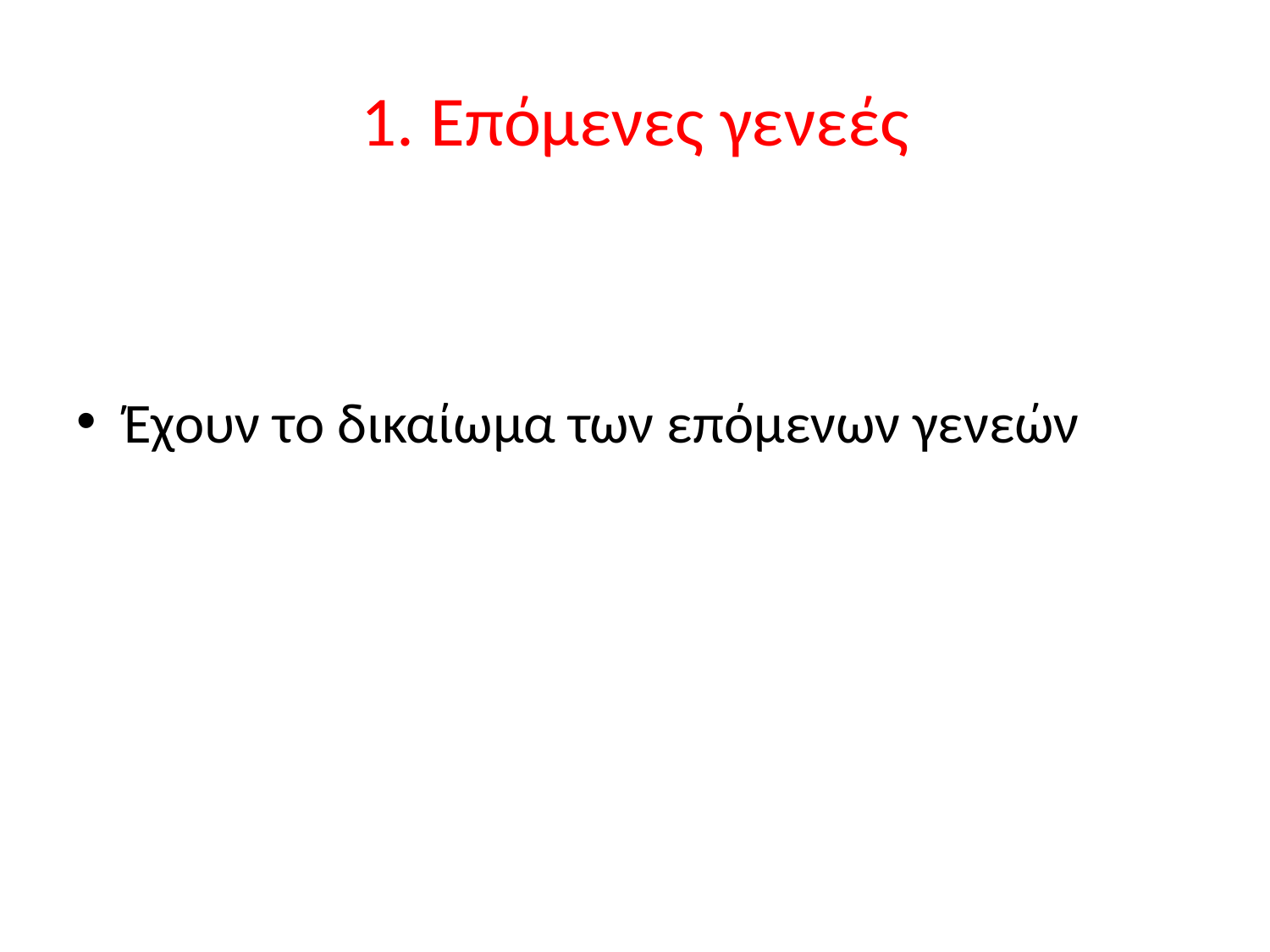

# 1. Επόμενες γενεές

Έχουν το δικαίωμα των επόμενων γενεών